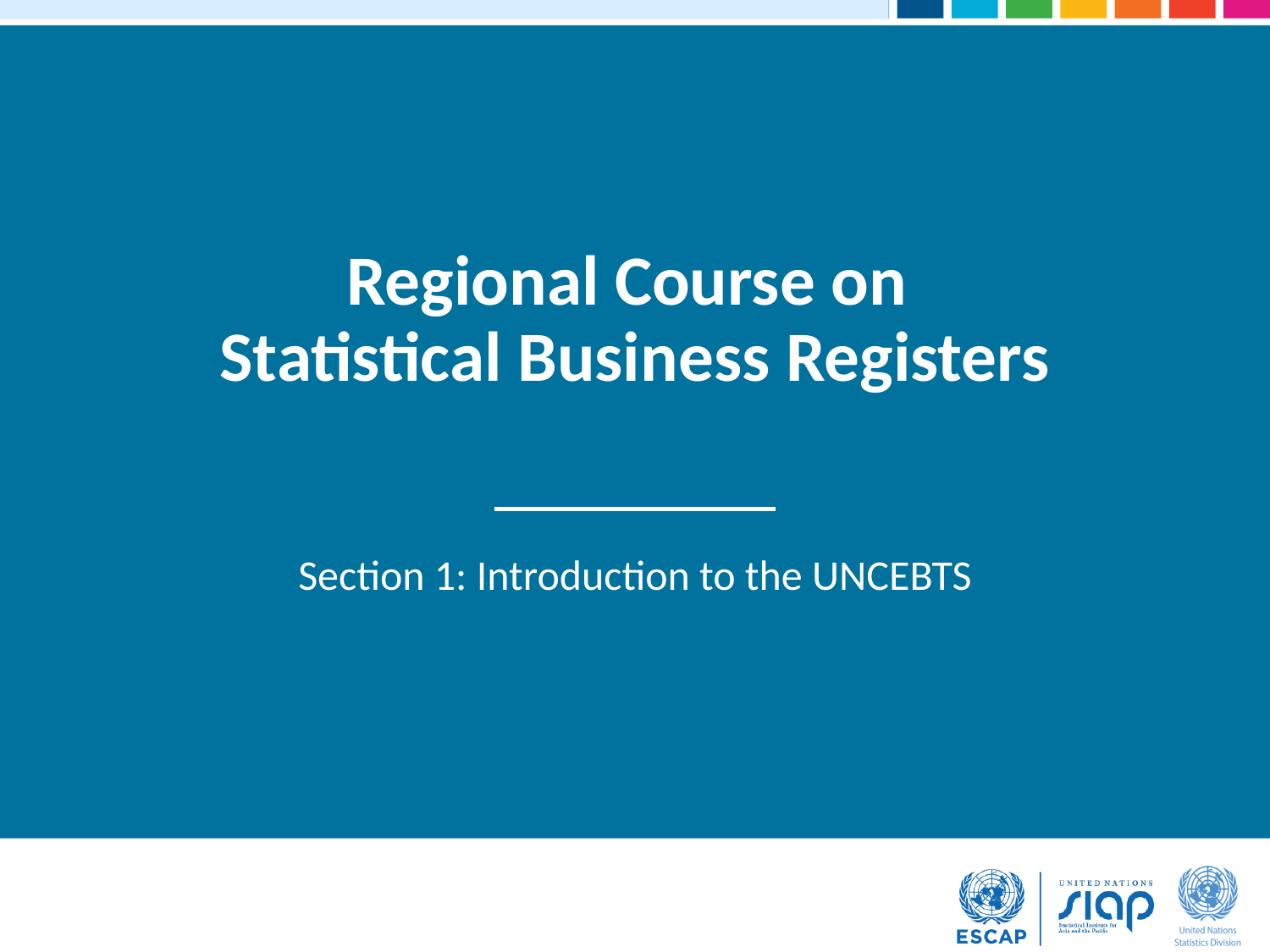

# Regional Course on Statistical Business Registers
Section 1: Introduction to the UNCEBTS